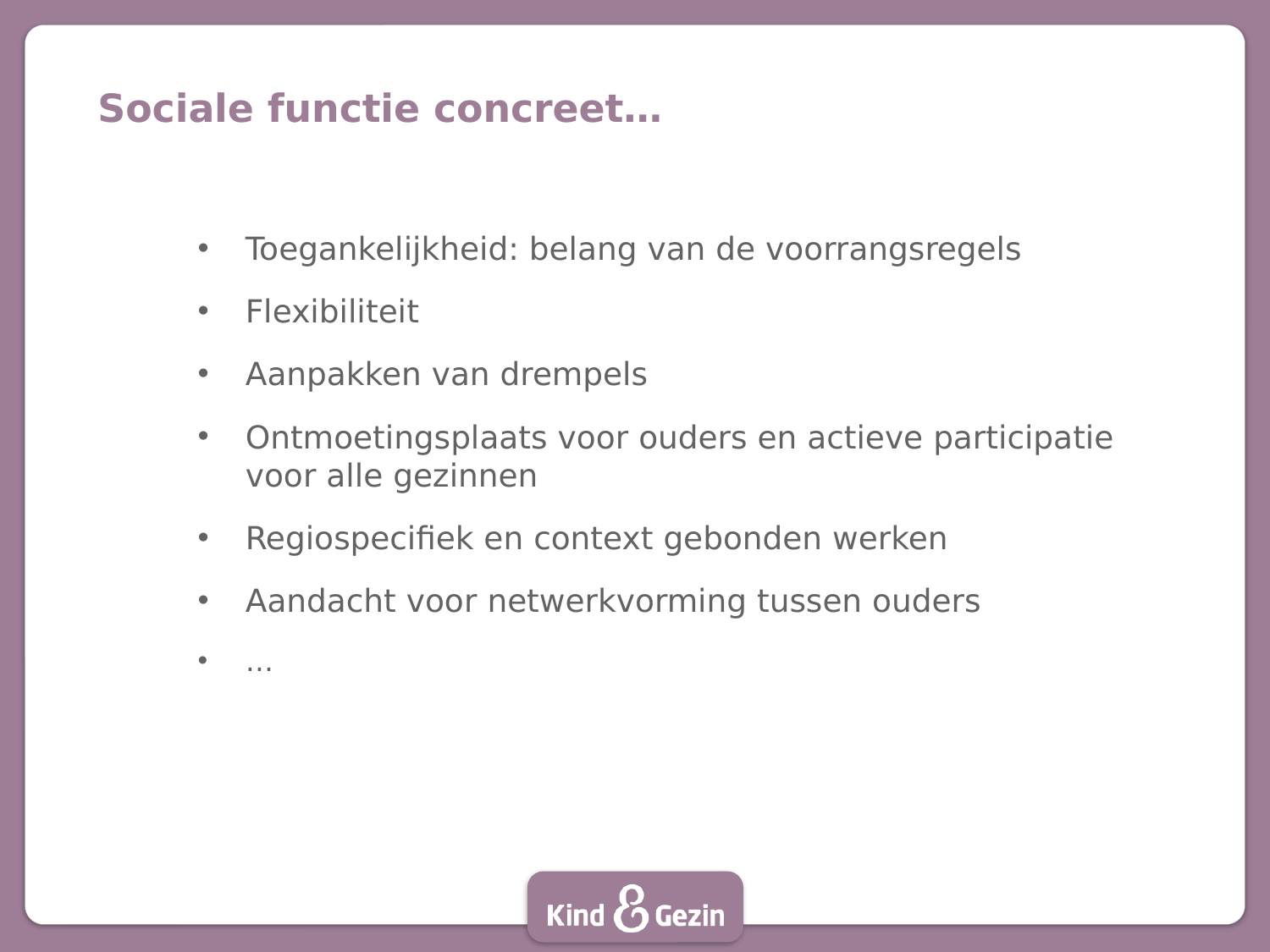

# Sociale functie concreet…
Toegankelijkheid: belang van de voorrangsregels
Flexibiliteit
Aanpakken van drempels
Ontmoetingsplaats voor ouders en actieve participatie voor alle gezinnen
Regiospecifiek en context gebonden werken
Aandacht voor netwerkvorming tussen ouders
…